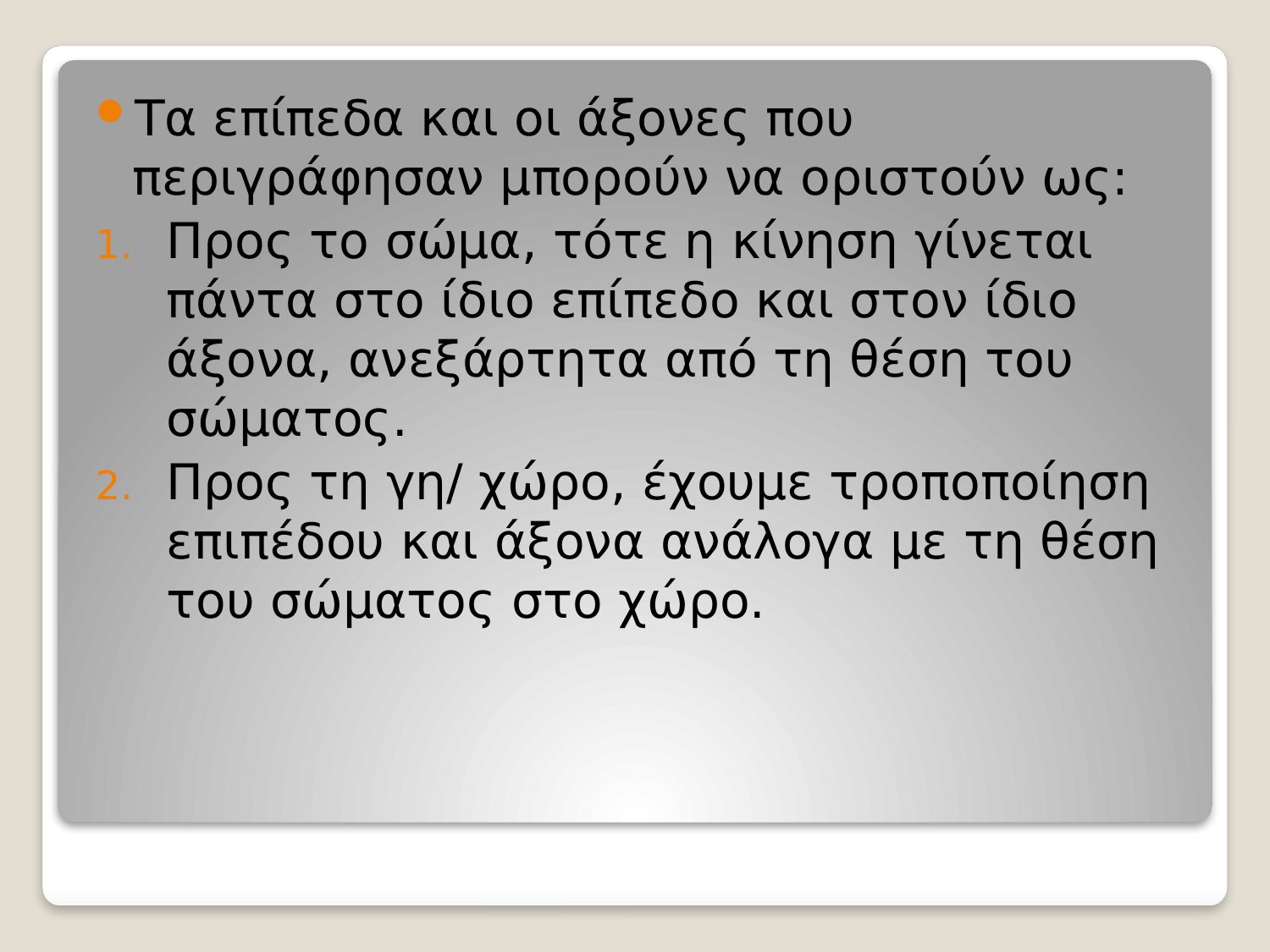

Τα επίπεδα και οι άξονες που περιγράφησαν μπορούν να οριστούν ως:
Προς το σώμα, τότε η κίνηση γίνεται πάντα στο ίδιο επίπεδο και στον ίδιο άξονα, ανεξάρτητα από τη θέση του σώματος.
Προς τη γη/ χώρο, έχουμε τροποποίηση επιπέδου και άξονα ανάλογα με τη θέση του σώματος στο χώρο.